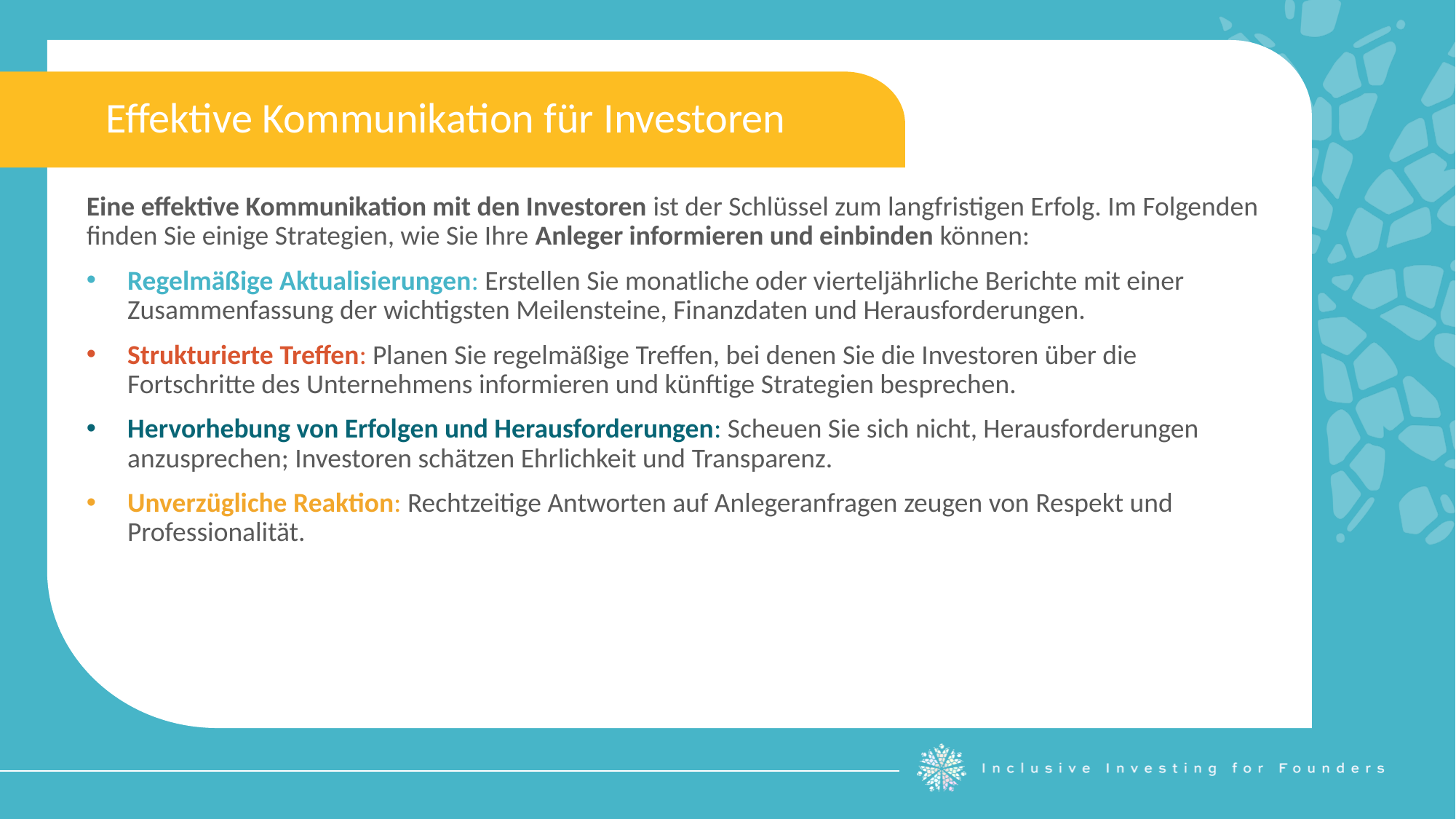

Effektive Kommunikation für Investoren
Eine effektive Kommunikation mit den Investoren ist der Schlüssel zum langfristigen Erfolg. Im Folgenden finden Sie einige Strategien, wie Sie Ihre Anleger informieren und einbinden können:
Regelmäßige Aktualisierungen: Erstellen Sie monatliche oder vierteljährliche Berichte mit einer Zusammenfassung der wichtigsten Meilensteine, Finanzdaten und Herausforderungen.
Strukturierte Treffen: Planen Sie regelmäßige Treffen, bei denen Sie die Investoren über die Fortschritte des Unternehmens informieren und künftige Strategien besprechen.
Hervorhebung von Erfolgen und Herausforderungen: Scheuen Sie sich nicht, Herausforderungen anzusprechen; Investoren schätzen Ehrlichkeit und Transparenz.
Unverzügliche Reaktion: Rechtzeitige Antworten auf Anlegeranfragen zeugen von Respekt und Professionalität.